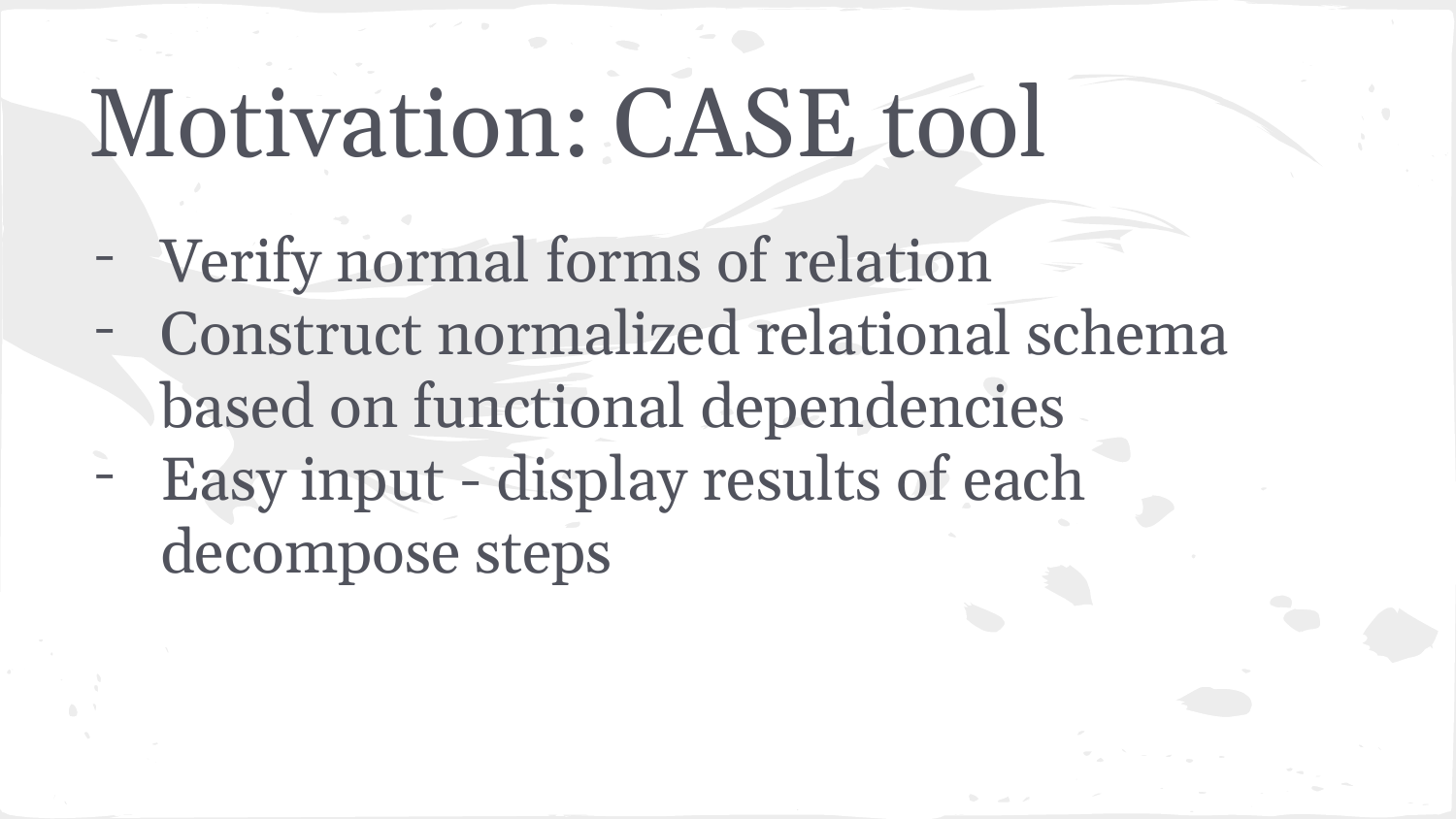

# Motivation: CASE tool
Verify normal forms of relation
Construct normalized relational schema based on functional dependencies
Easy input - display results of each decompose steps